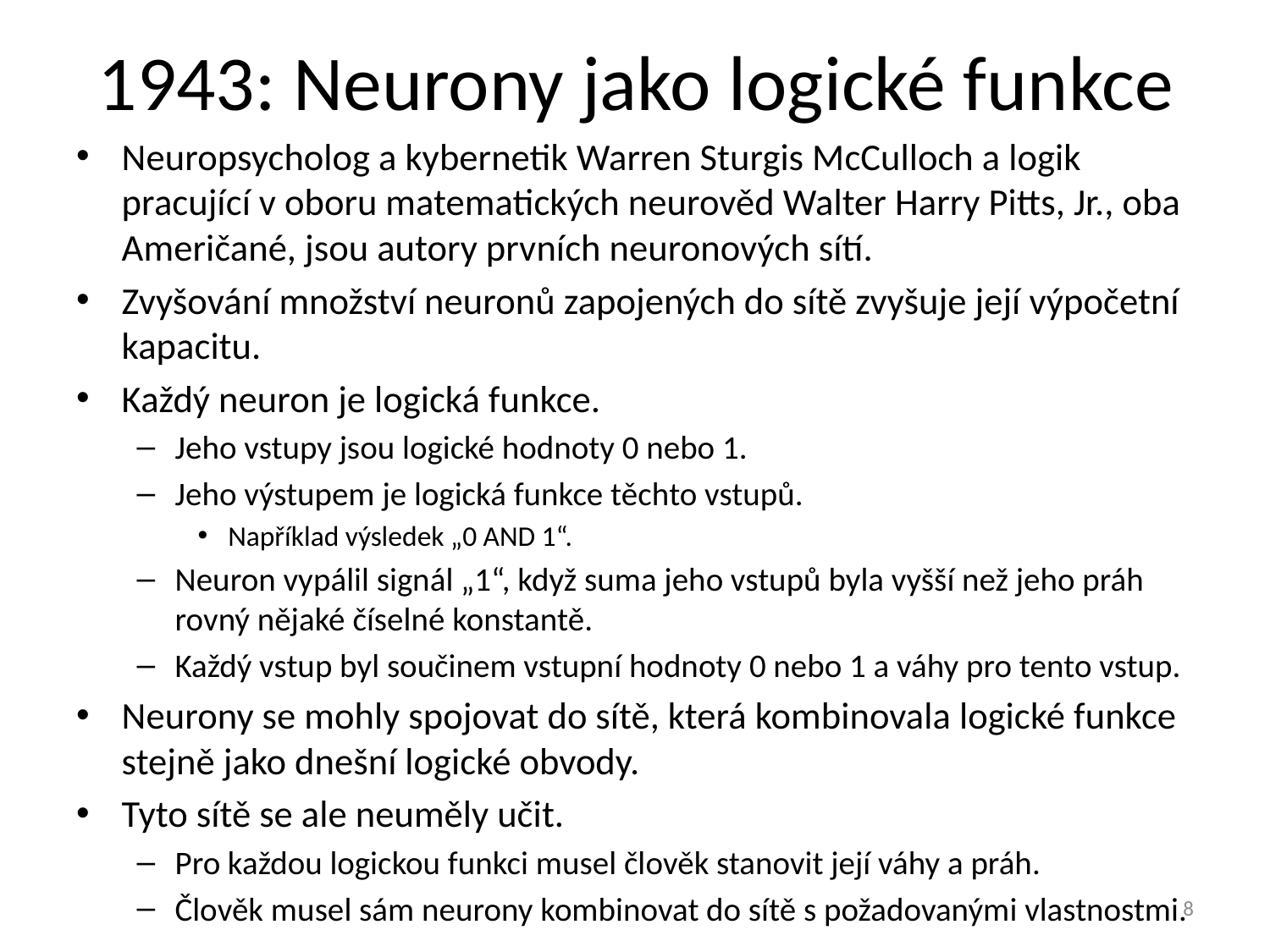

# 1943: Neurony jako logické funkce
Neuropsycholog a kybernetik Warren Sturgis McCulloch a logik pracující v oboru matematických neurověd Walter Harry Pitts, Jr., oba Američané, jsou autory prvních neuronových sítí.
Zvyšování množství neuronů zapojených do sítě zvyšuje její výpočetní kapacitu.
Každý neuron je logická funkce.
Jeho vstupy jsou logické hodnoty 0 nebo 1.
Jeho výstupem je logická funkce těchto vstupů.
Například výsledek „0 AND 1“.
Neuron vypálil signál „1“, když suma jeho vstupů byla vyšší než jeho práh rovný nějaké číselné konstantě.
Každý vstup byl součinem vstupní hodnoty 0 nebo 1 a váhy pro tento vstup.
Neurony se mohly spojovat do sítě, která kombinovala logické funkce stejně jako dnešní logické obvody.
Tyto sítě se ale neuměly učit.
Pro každou logickou funkci musel člověk stanovit její váhy a práh.
Člověk musel sám neurony kombinovat do sítě s požadovanými vlastnostmi.
8